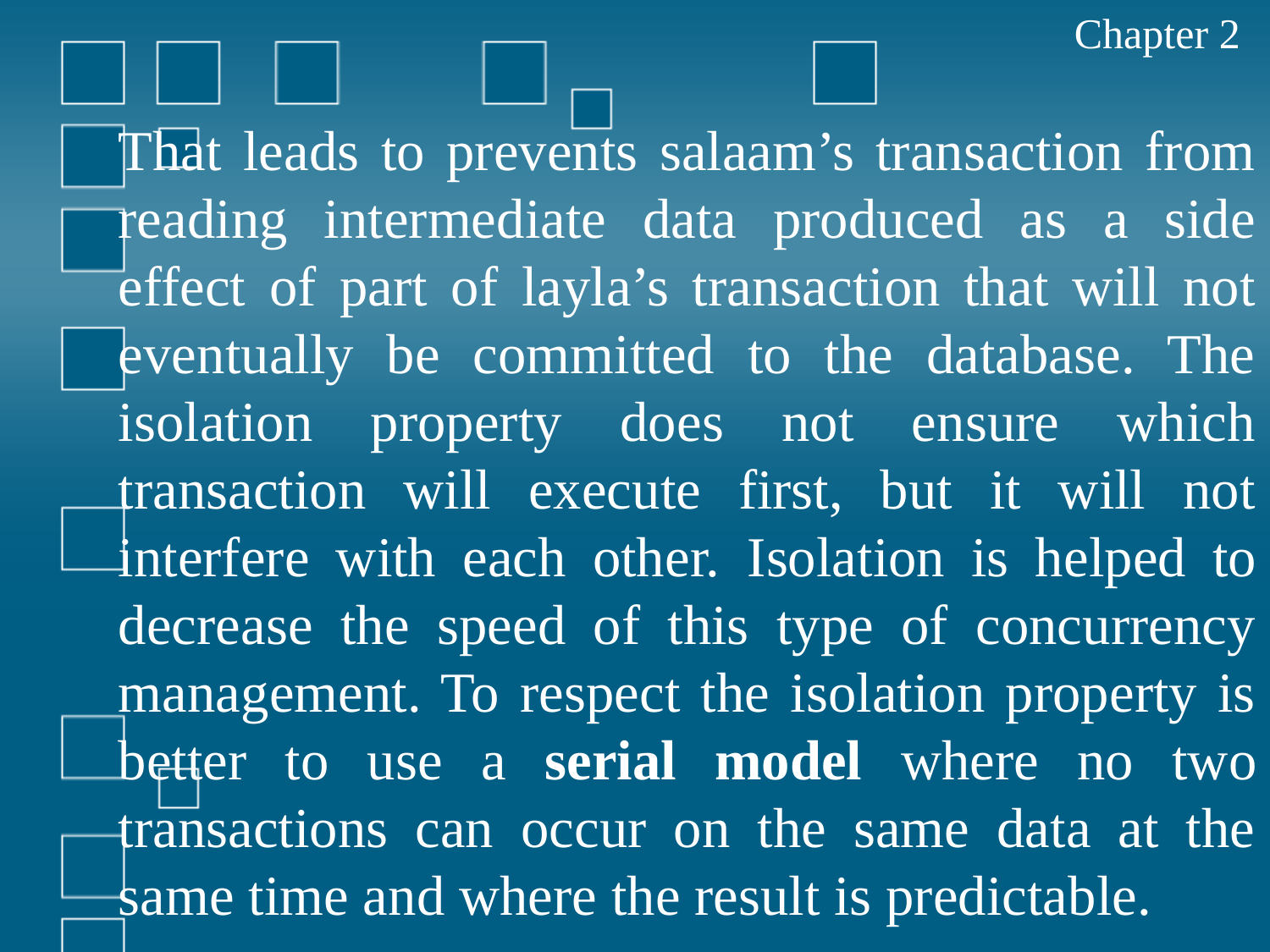

Chapter 2
That leads to prevents salaam’s transaction from reading intermediate data produced as a side effect of part of layla’s transaction that will not eventually be committed to the database. The isolation property does not ensure which transaction will execute first, but it will not interfere with each other. Isolation is helped to decrease the speed of this type of concurrency management. To respect the isolation property is better to use a serial model where no two transactions can occur on the same data at the same time and where the result is predictable.